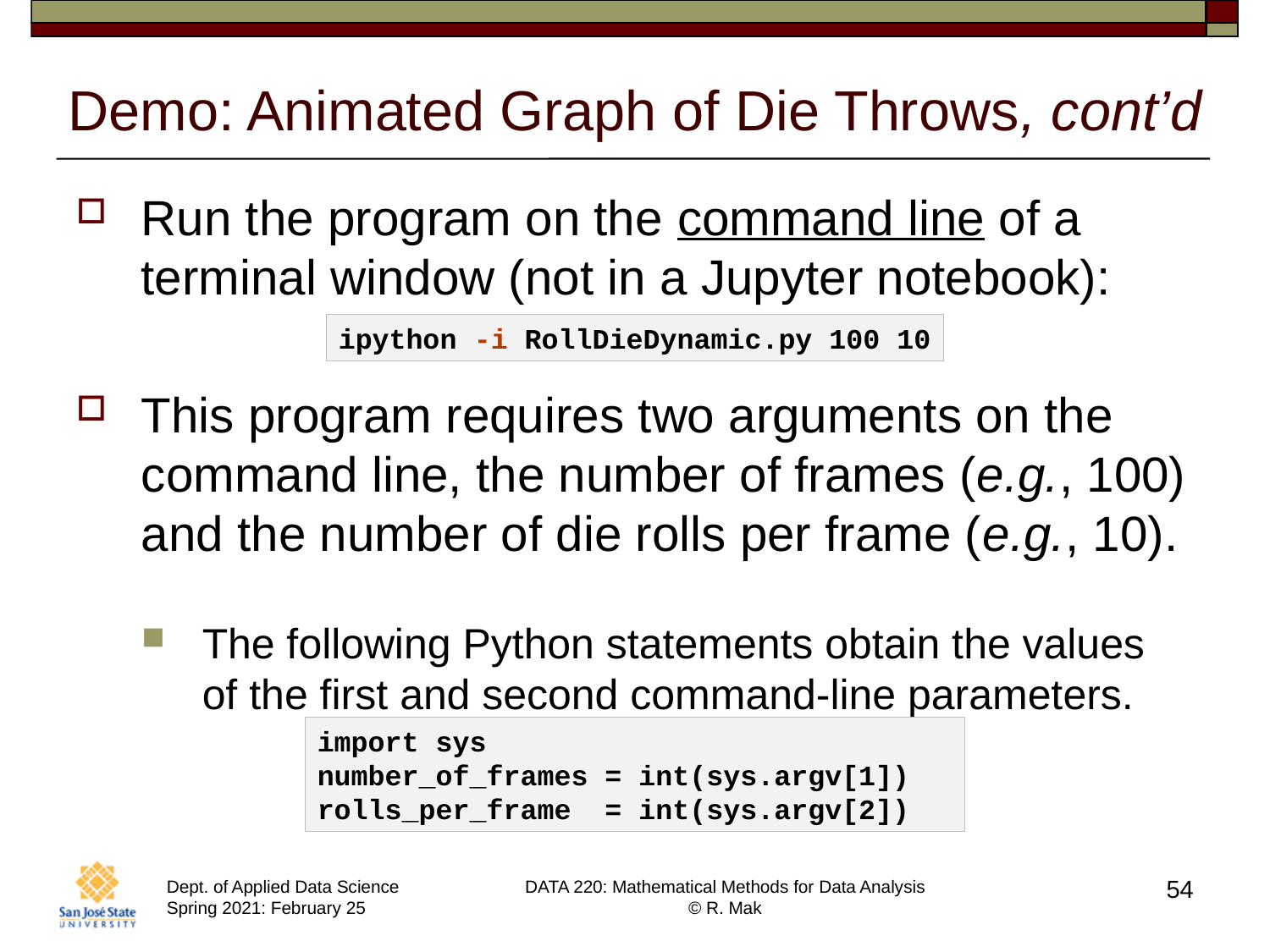

# Demo: Animated Graph of Die Throws, cont’d
Run the program on the command line of a terminal window (not in a Jupyter notebook):

This program requires two arguments on the command line, the number of frames (e.g., 100) and the number of die rolls per frame (e.g., 10).

The following Python statements obtain the values
of the first and second command-line parameters.
ipython -i RollDieDynamic.py 100 10
import sys
number_of_frames = int(sys.argv[1])
rolls_per_frame  = int(sys.argv[2])
54